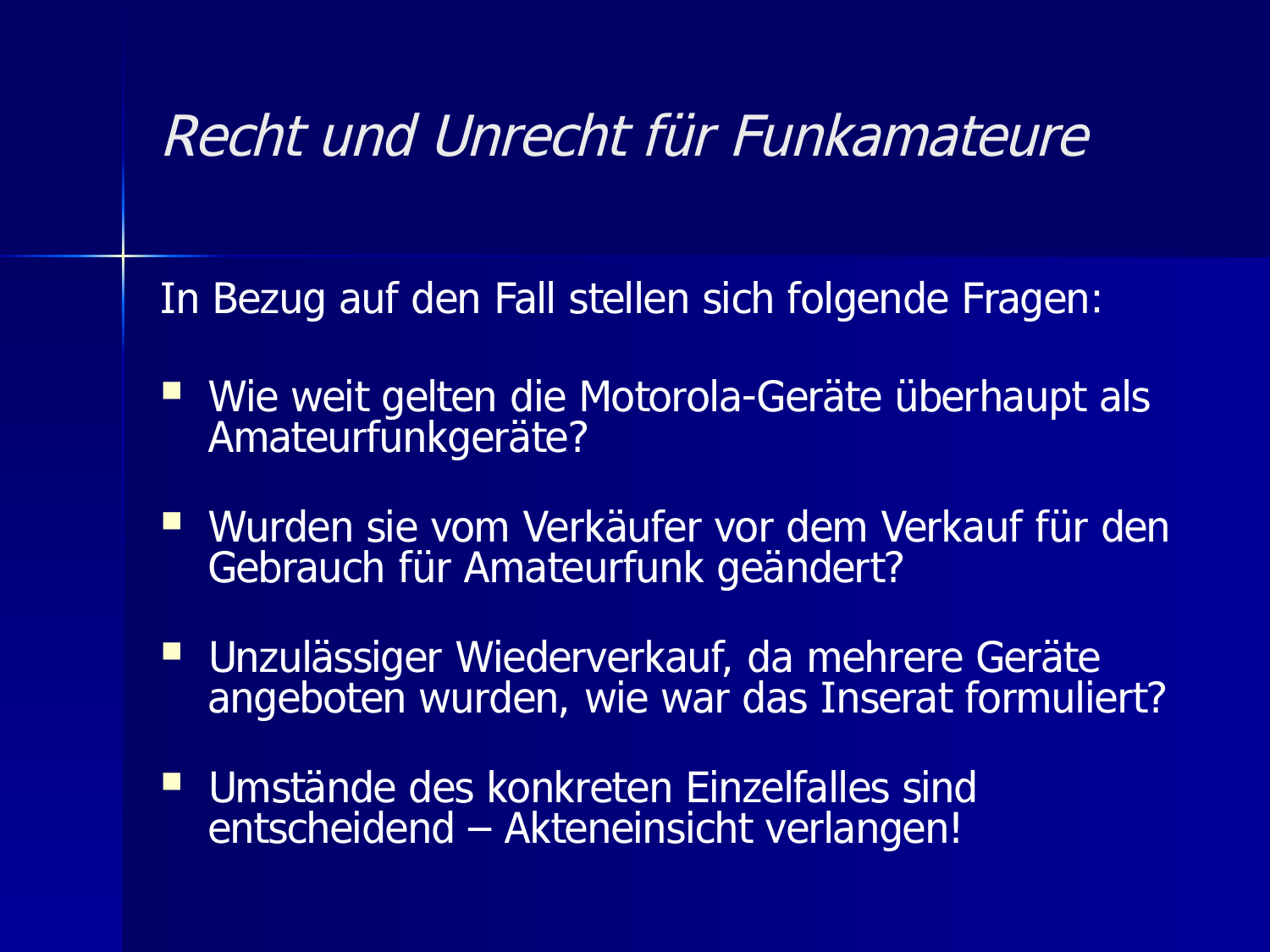

Recht und Unrecht für Funkamateure
In Bezug auf den Fall stellen sich folgende Fragen:

Wie weit gelten die Motorola-Geräte überhaupt als Amateurfunkgeräte?
Wurden sie vom Verkäufer vor dem Verkauf für den Gebrauch für Amateurfunk geändert?
Unzulässiger Wiederverkauf, da mehrere Geräte angeboten wurden, wie war das Inserat formuliert?
Umstände des konkreten Einzelfalles sind entscheidend – Akteneinsicht verlangen!